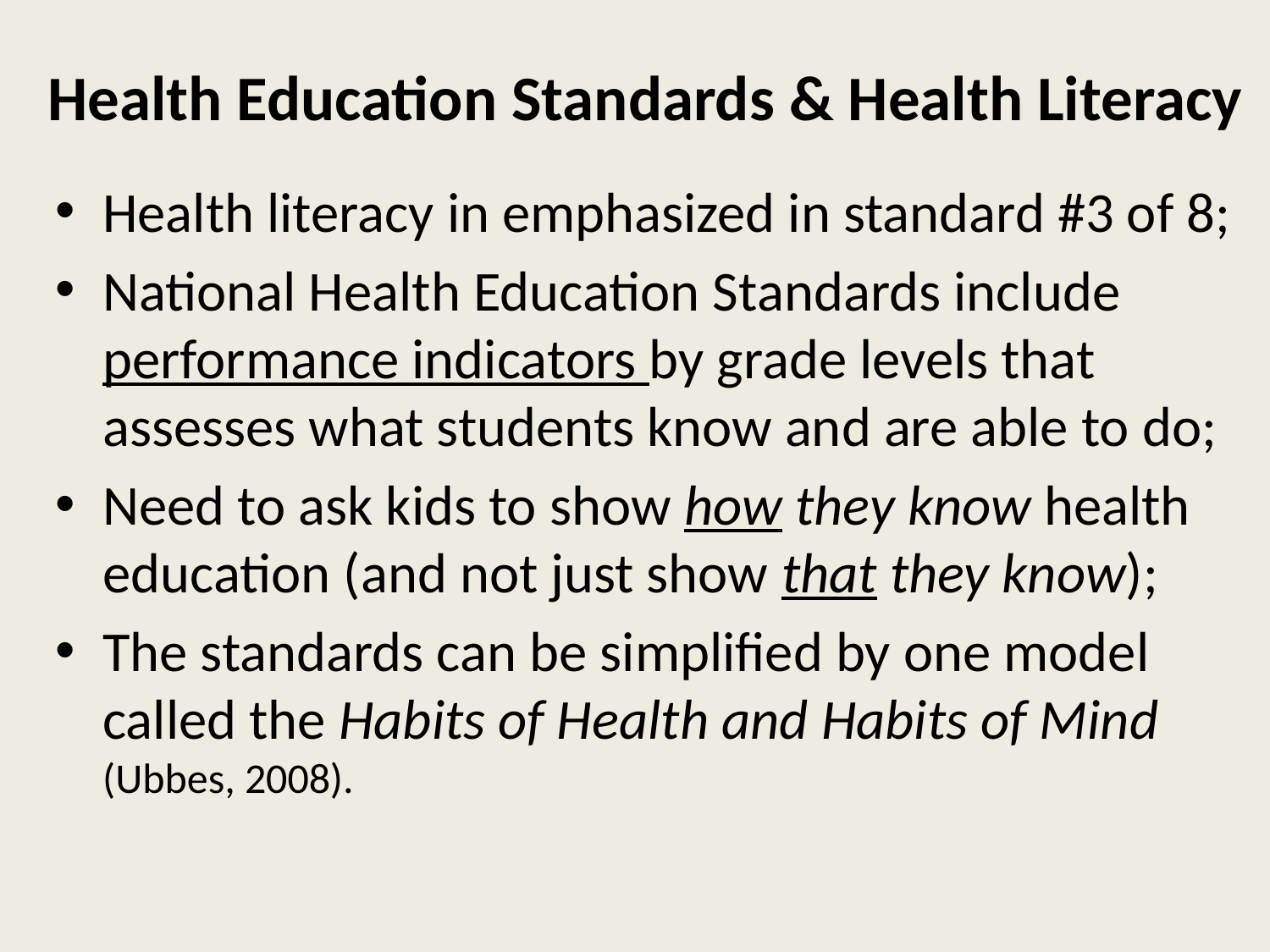

# Health Education Standards & Health Literacy
Health literacy in emphasized in standard #3 of 8;
National Health Education Standards include performance indicators by grade levels that assesses what students know and are able to do;
Need to ask kids to show how they know health education (and not just show that they know);
The standards can be simplified by one model called the Habits of Health and Habits of Mind (Ubbes, 2008).